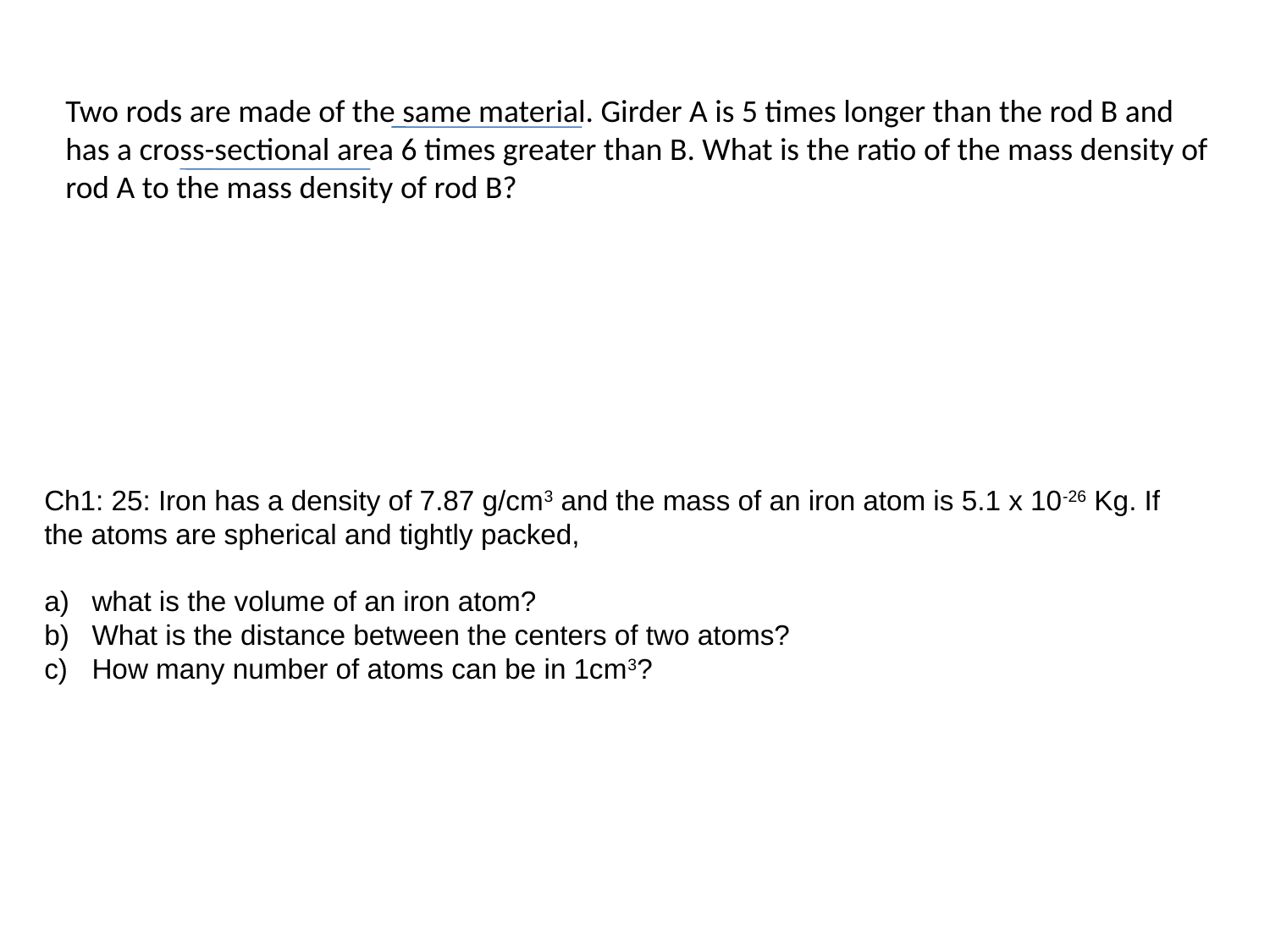

Two rods are made of the same material. Girder A is 5 times longer than the rod B and has a cross-sectional area 6 times greater than B. What is the ratio of the mass density of rod A to the mass density of rod B?
Ch1: 25: Iron has a density of 7.87 g/cm3 and the mass of an iron atom is 5.1 x 10-26 Kg. If the atoms are spherical and tightly packed,

what is the volume of an iron atom?
What is the distance between the centers of two atoms?
How many number of atoms can be in 1cm3?